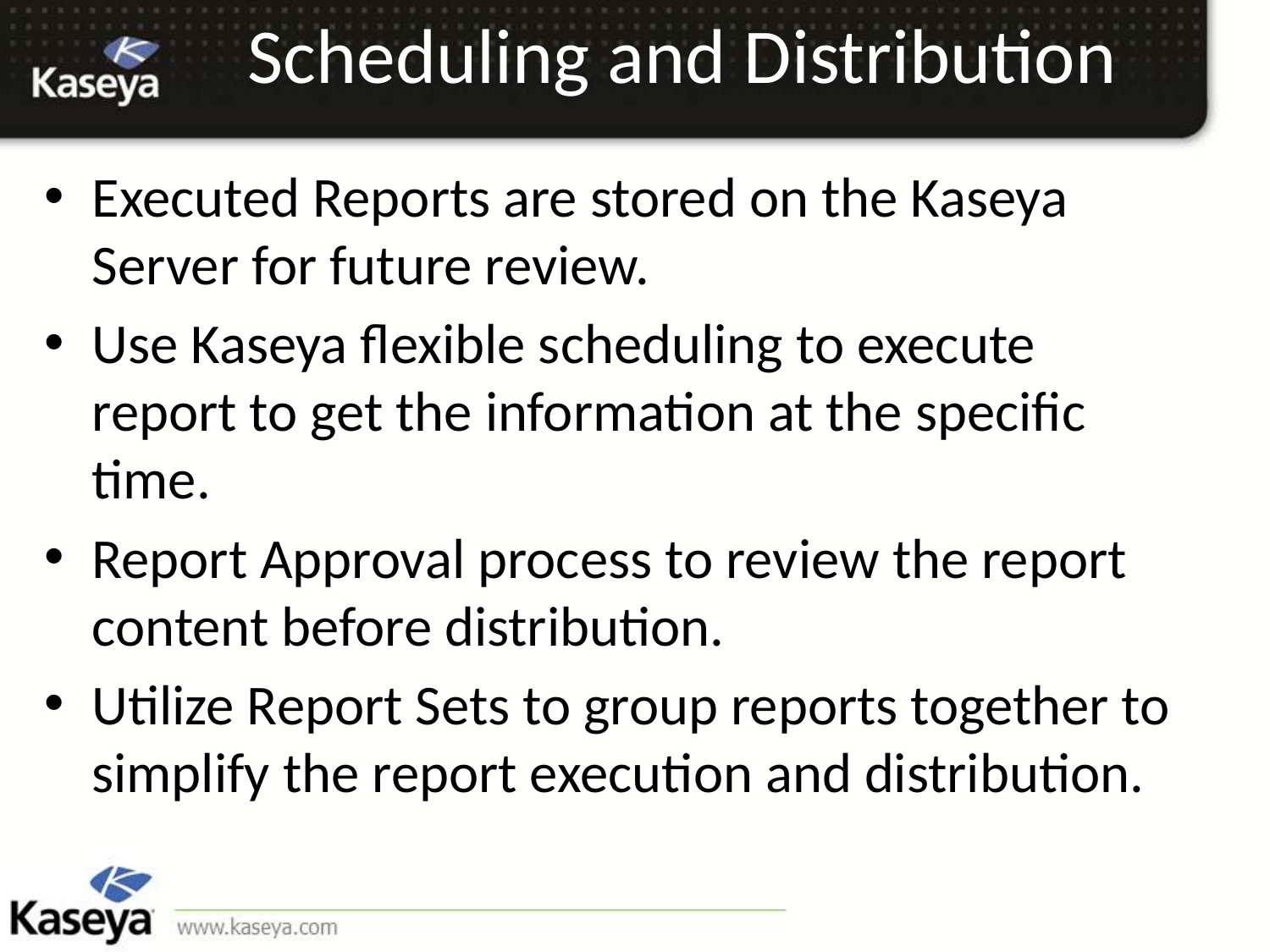

# Scheduling and Distribution
Executed Reports are stored on the Kaseya Server for future review.
Use Kaseya flexible scheduling to execute report to get the information at the specific time.
Report Approval process to review the report content before distribution.
Utilize Report Sets to group reports together to simplify the report execution and distribution.